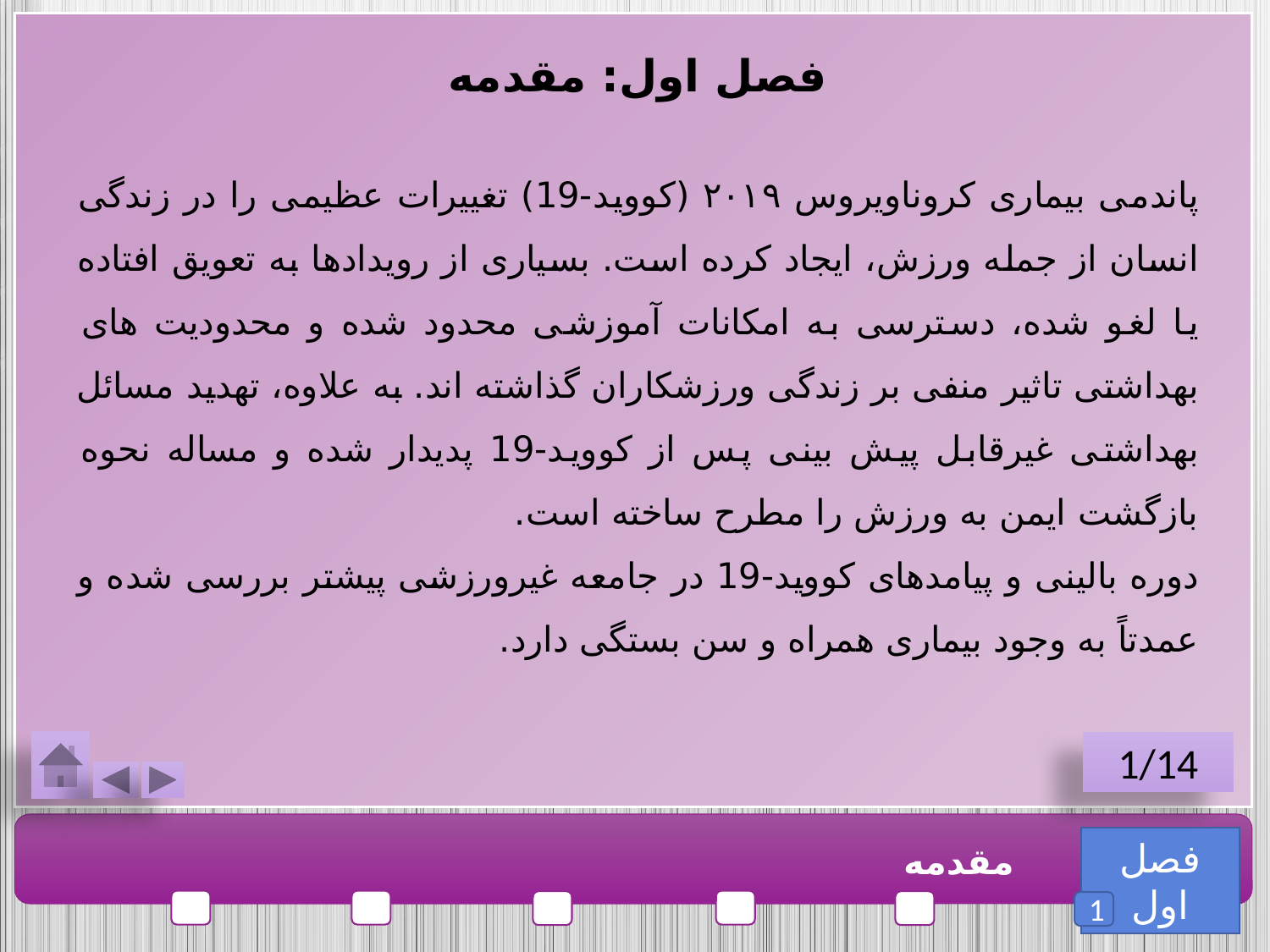

فصل اول: مقدمه

پاندمی بیماری کروناویروس ۲۰۱۹ (کووید-19) تغییرات عظیمی را در زندگی انسان از جمله ورزش، ایجاد کرده است. بسیاری از رویدادها به تعویق افتاده یا لغو شده، دسترسی به امکانات آموزشی محدود شده و محدودیت های بهداشتی تاثیر منفی بر زندگی ورزشکاران گذاشته اند. به علاوه، تهدید مسائل بهداشتی غیرقابل پیش بینی پس از کووید-19 پدیدار شده و مساله نحوه بازگشت ایمن به ورزش را مطرح ساخته است.
دوره بالینی و پیامدهای کووید-19 در جامعه غیرورزشی پیشتر بررسی شده و عمدتاً به وجود بیماری همراه و سن بستگی دارد.

1/14

فصل اول
مقدمه

1